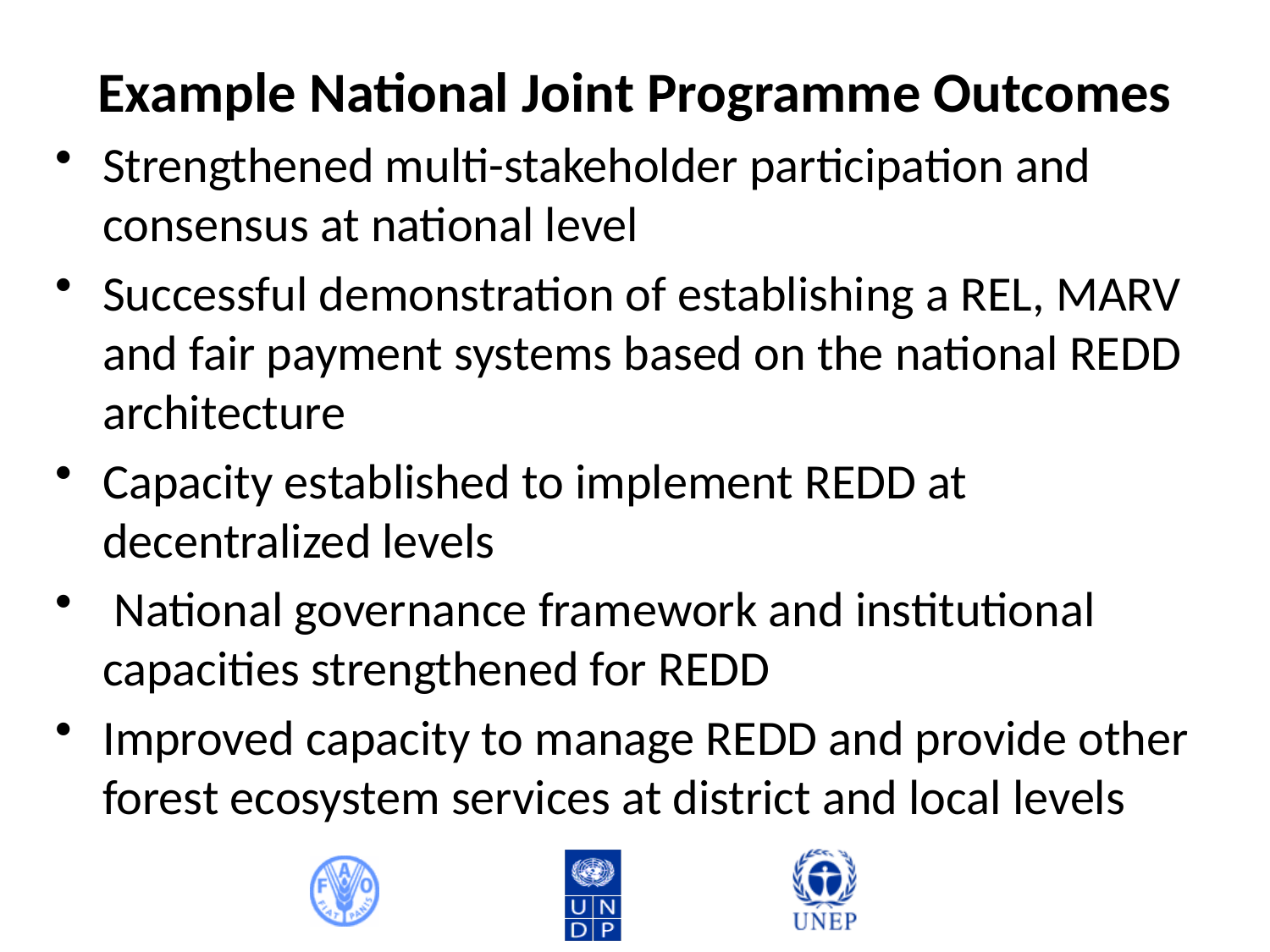

# Example National Joint Programme Outcomes
Strengthened multi-stakeholder participation and consensus at national level
Successful demonstration of establishing a REL, MARV and fair payment systems based on the national REDD architecture
Capacity established to implement REDD at decentralized levels
 National governance framework and institutional capacities strengthened for REDD
Improved capacity to manage REDD and provide other forest ecosystem services at district and local levels